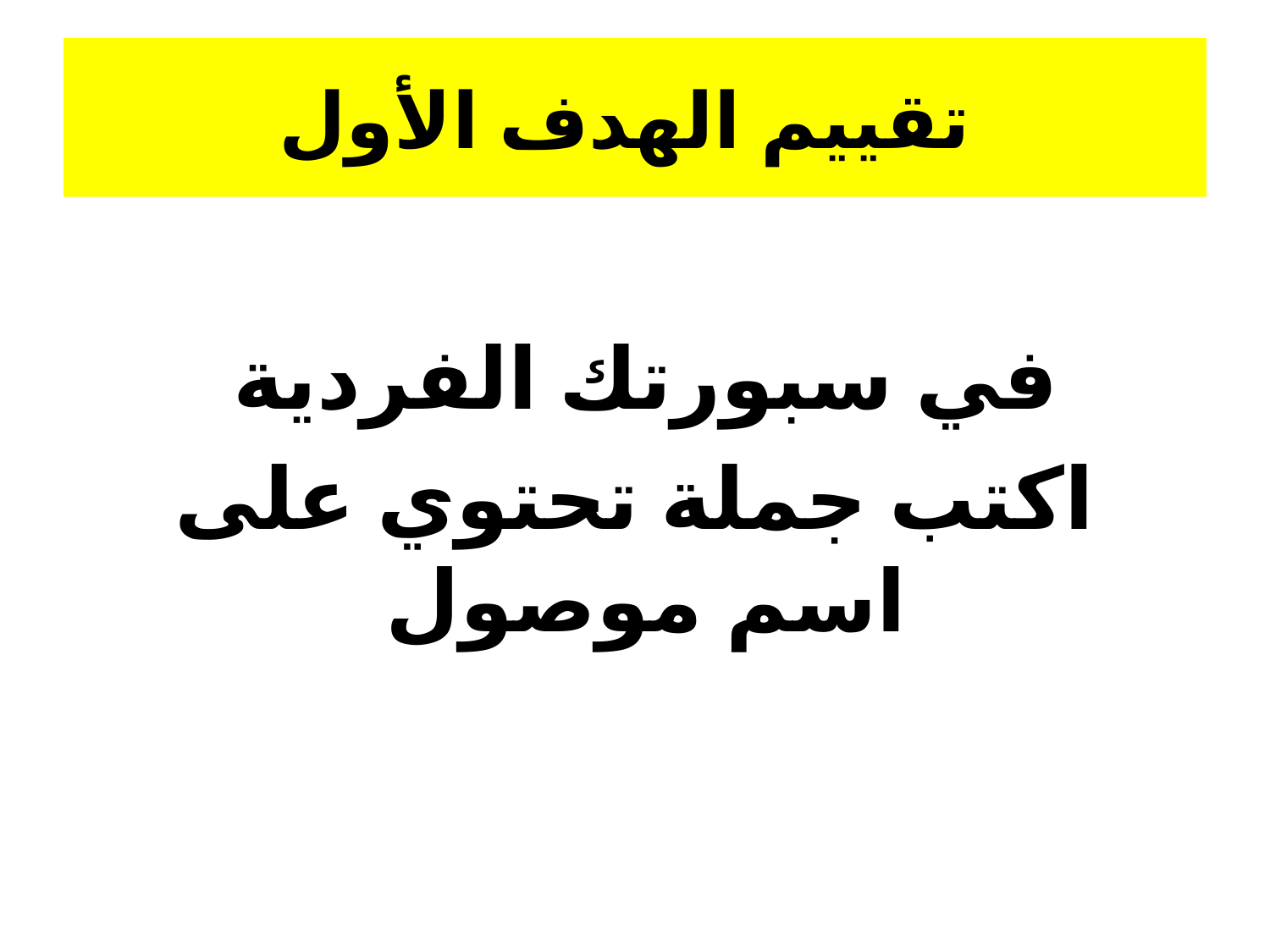

# تقييم الهدف الأول
في سبورتك الفردية
اكتب جملة تحتوي على اسم موصول